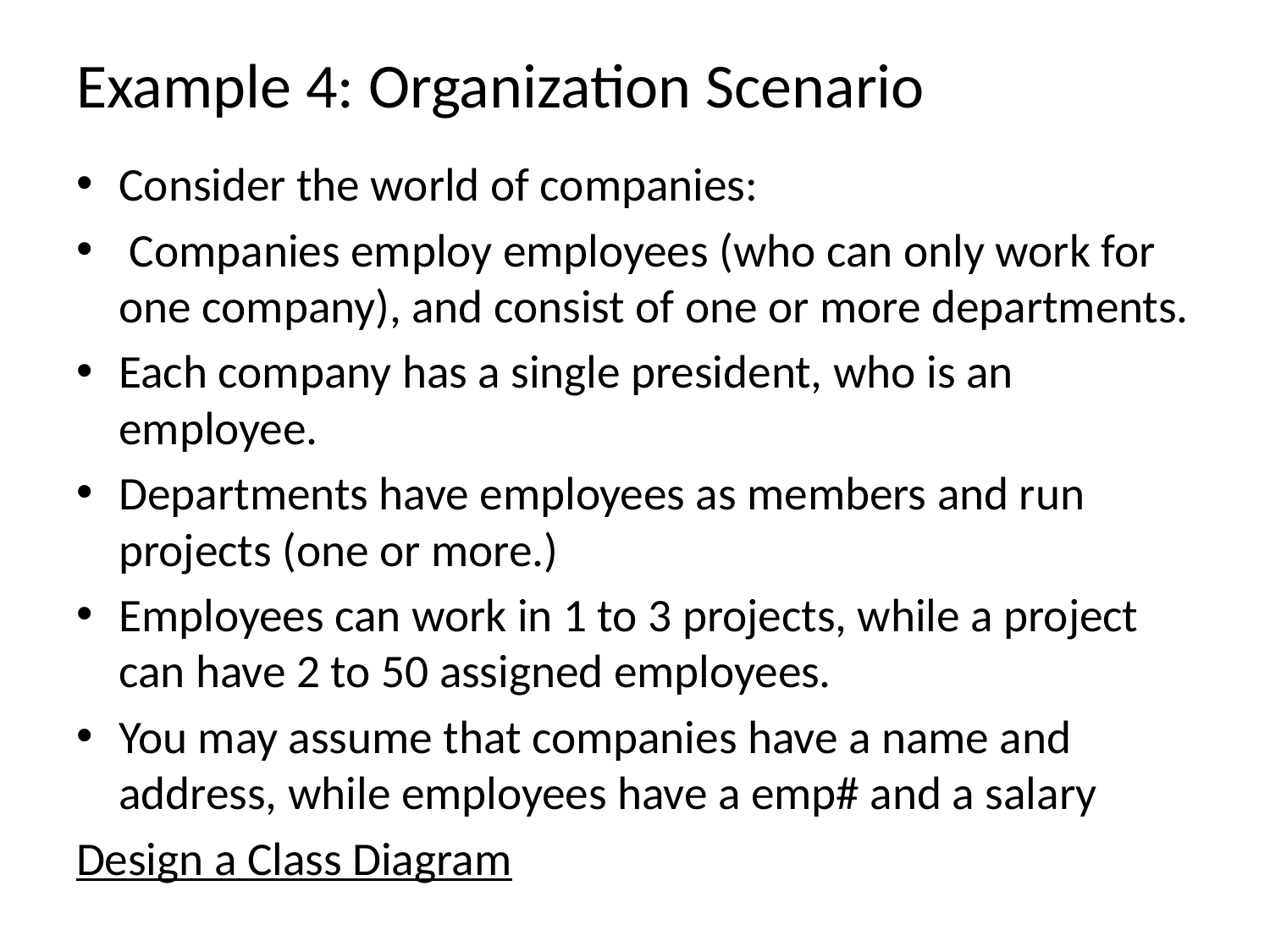

# Example 4: Organization Scenario
Consider the world of companies:
 Companies employ employees (who can only work for one company), and consist of one or more departments.
Each company has a single president, who is an employee.
Departments have employees as members and run projects (one or more.)
Employees can work in 1 to 3 projects, while a project can have 2 to 50 assigned employees.
You may assume that companies have a name and address, while employees have a emp# and a salary
Design a Class Diagram